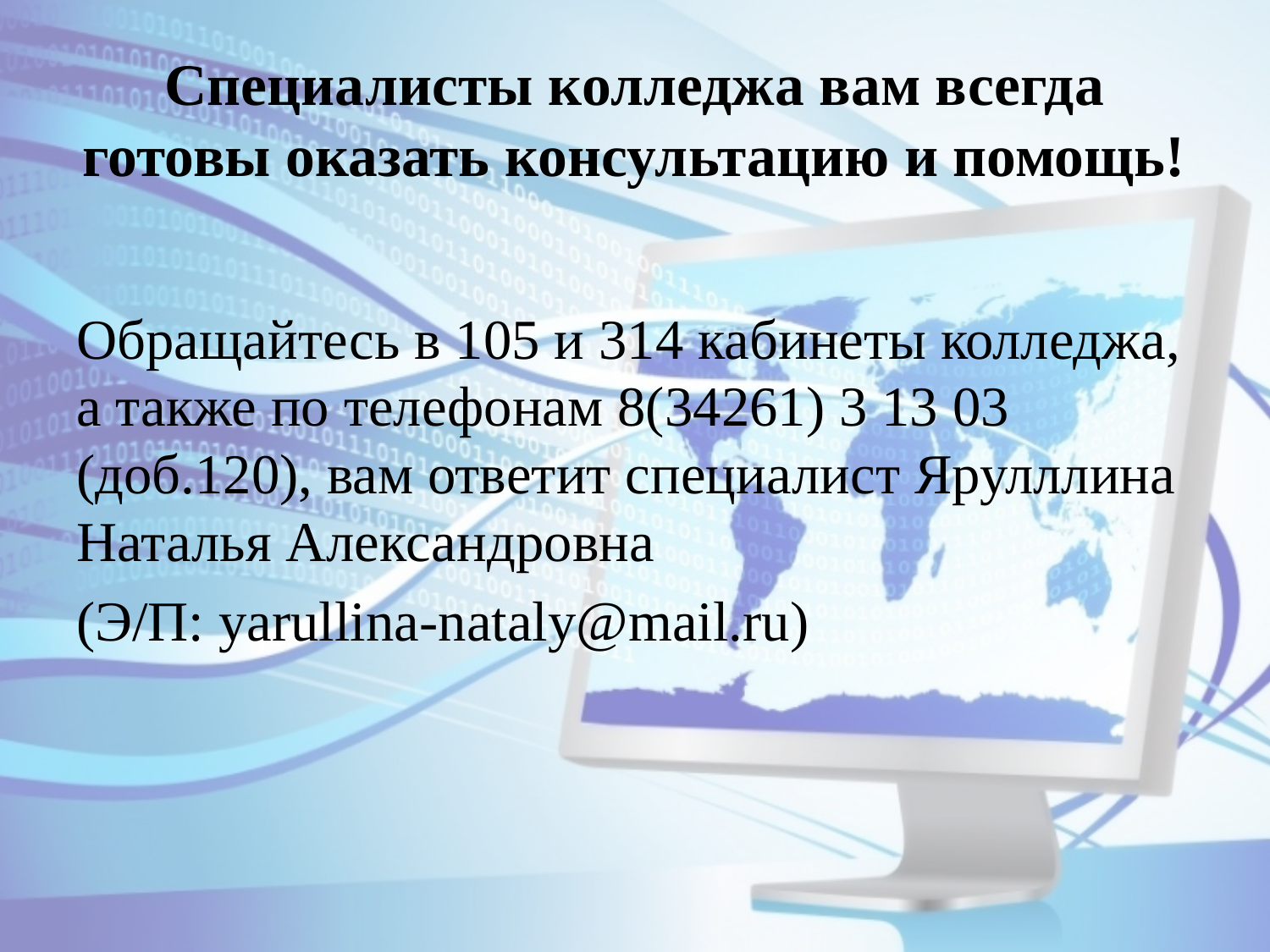

# Специалисты колледжа вам всегда готовы оказать консультацию и помощь!
Обращайтесь в 105 и 314 кабинеты колледжа, а также по телефонам 8(34261) 3 13 03 (доб.120), вам ответит специалист Ярулллина Наталья Александровна
(Э/П: yarullina-nataly@mail.ru)